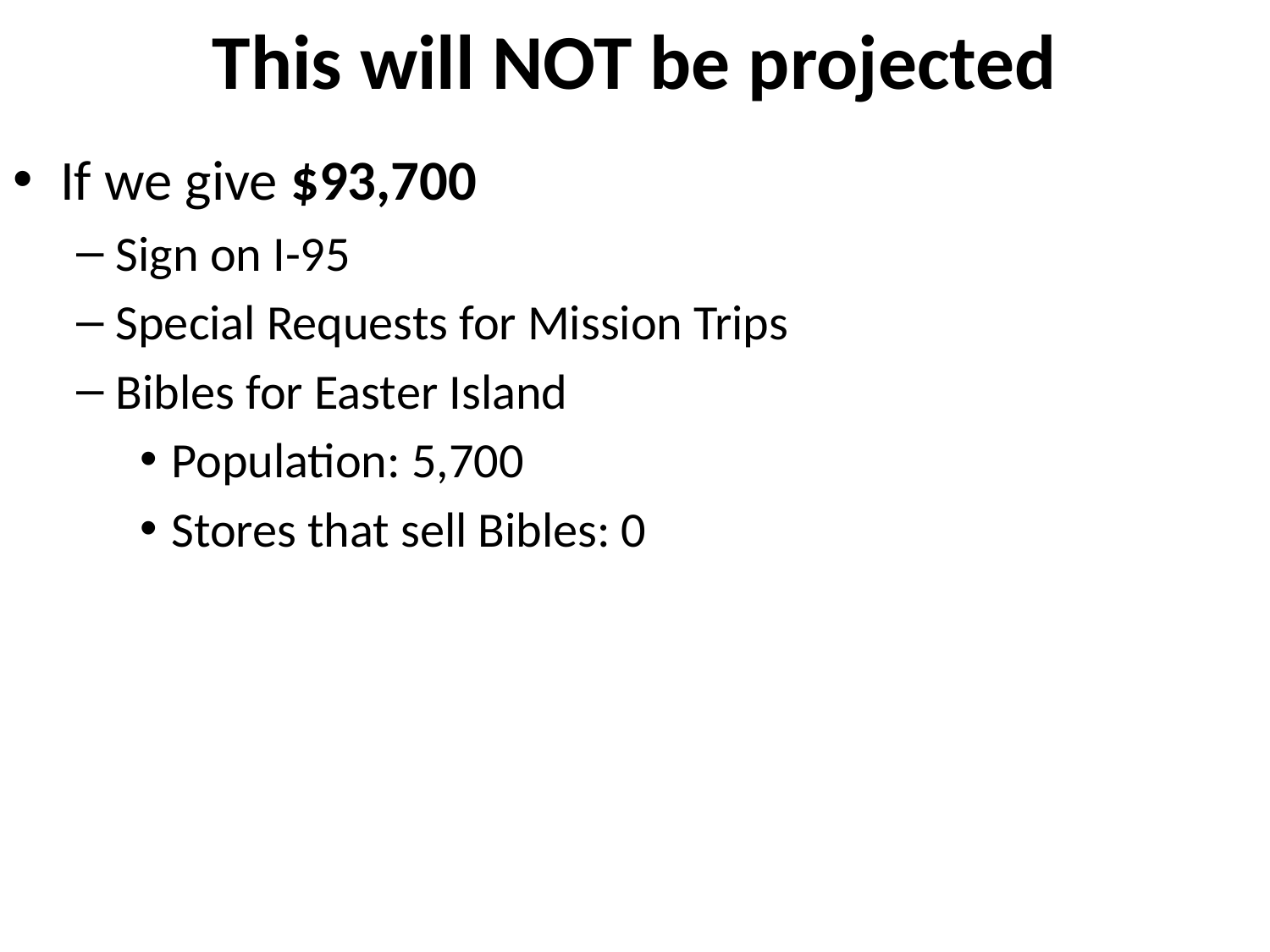

# This will NOT be projected
If we give $93,700
Sign on I-95
Special Requests for Mission Trips
Bibles for Easter Island
Population: 5,700
Stores that sell Bibles: 0